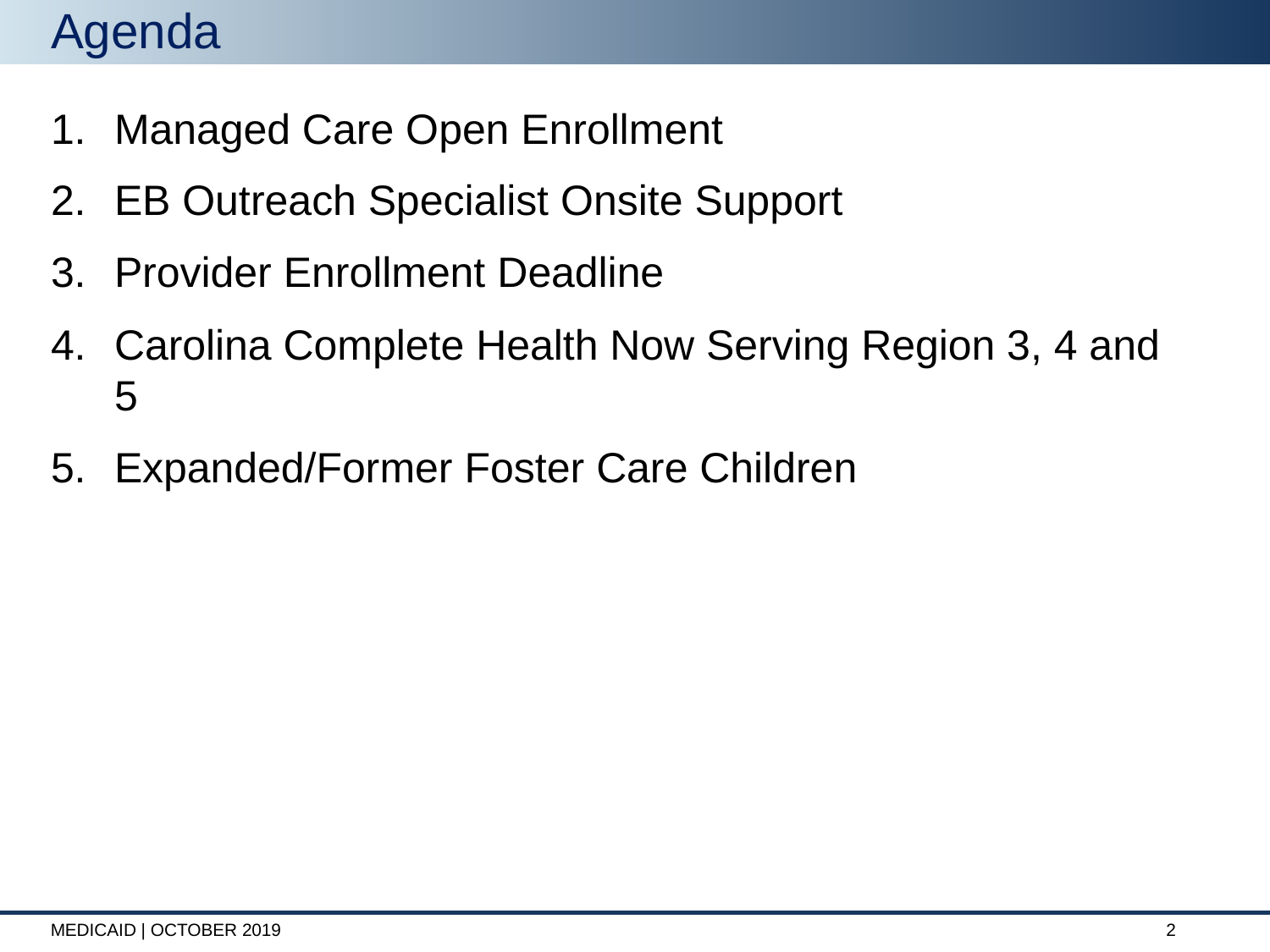

# Agenda
Managed Care Open Enrollment
EB Outreach Specialist Onsite Support
Provider Enrollment Deadline
Carolina Complete Health Now Serving Region 3, 4 and 5
Expanded/Former Foster Care Children
Medicaid | OCTOBER 2019
2